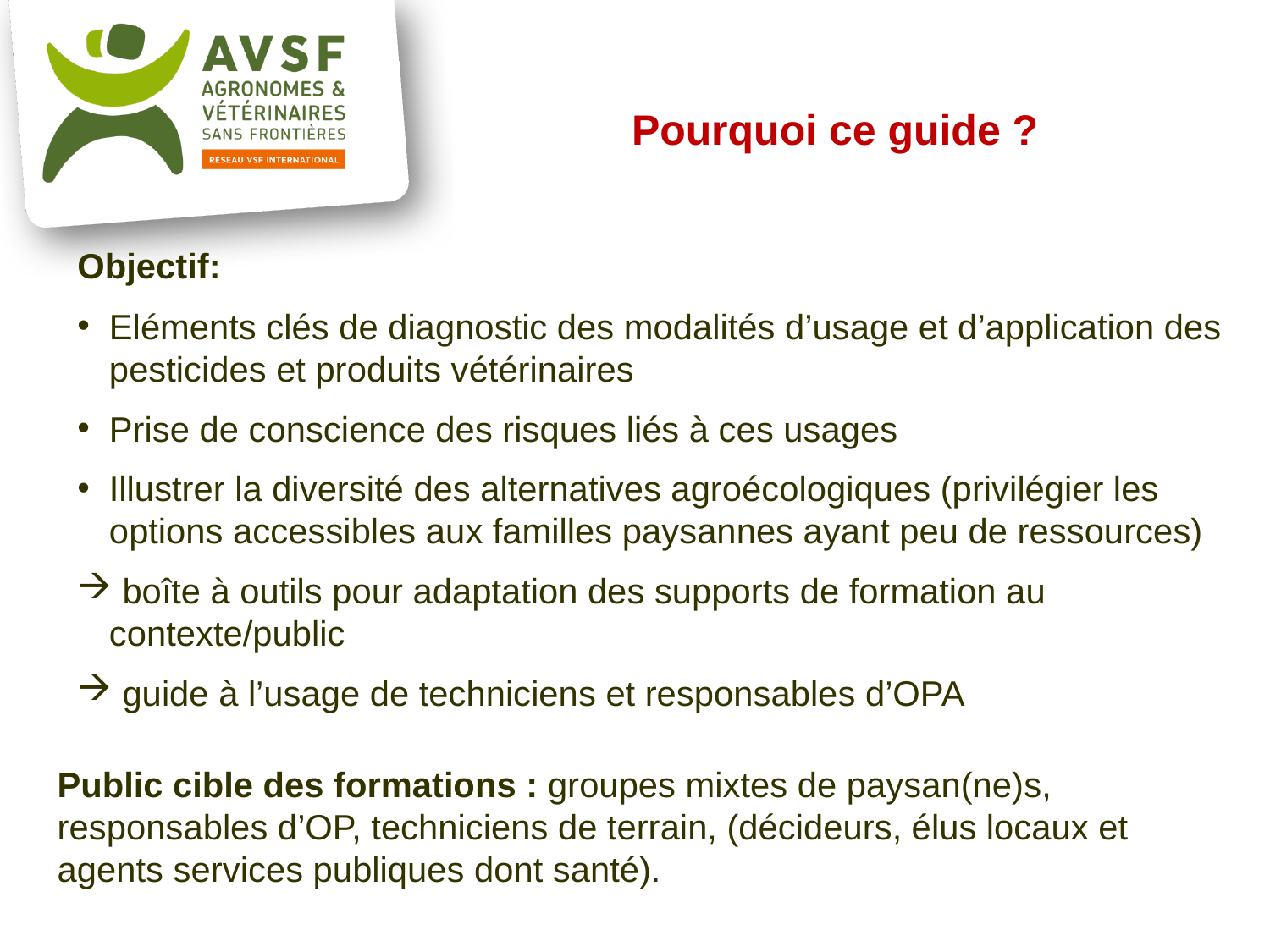

Pourquoi ce guide ?
Objectif:
Eléments clés de diagnostic des modalités d’usage et d’application des pesticides et produits vétérinaires
Prise de conscience des risques liés à ces usages
Illustrer la diversité des alternatives agroécologiques (privilégier les options accessibles aux familles paysannes ayant peu de ressources)
 boîte à outils pour adaptation des supports de formation au contexte/public
 guide à l’usage de techniciens et responsables d’OPA

Public cible des formations : groupes mixtes de paysan(ne)s, responsables d’OP, techniciens de terrain, (décideurs, élus locaux et agents services publiques dont santé).